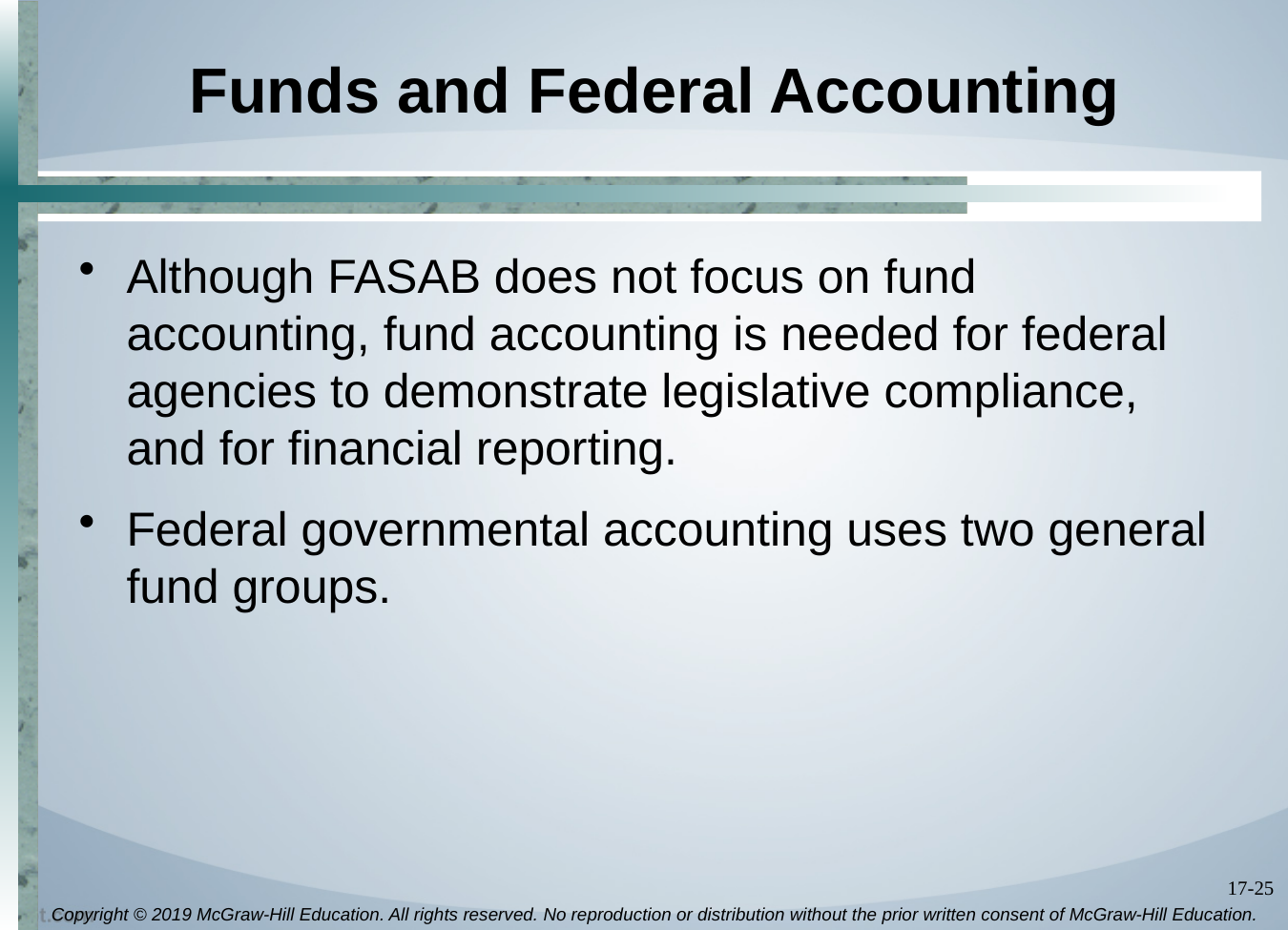

# Funds and Federal Accounting
Although FASAB does not focus on fund accounting, fund accounting is needed for federal agencies to demonstrate legislative compliance, and for financial reporting.
Federal governmental accounting uses two general fund groups.